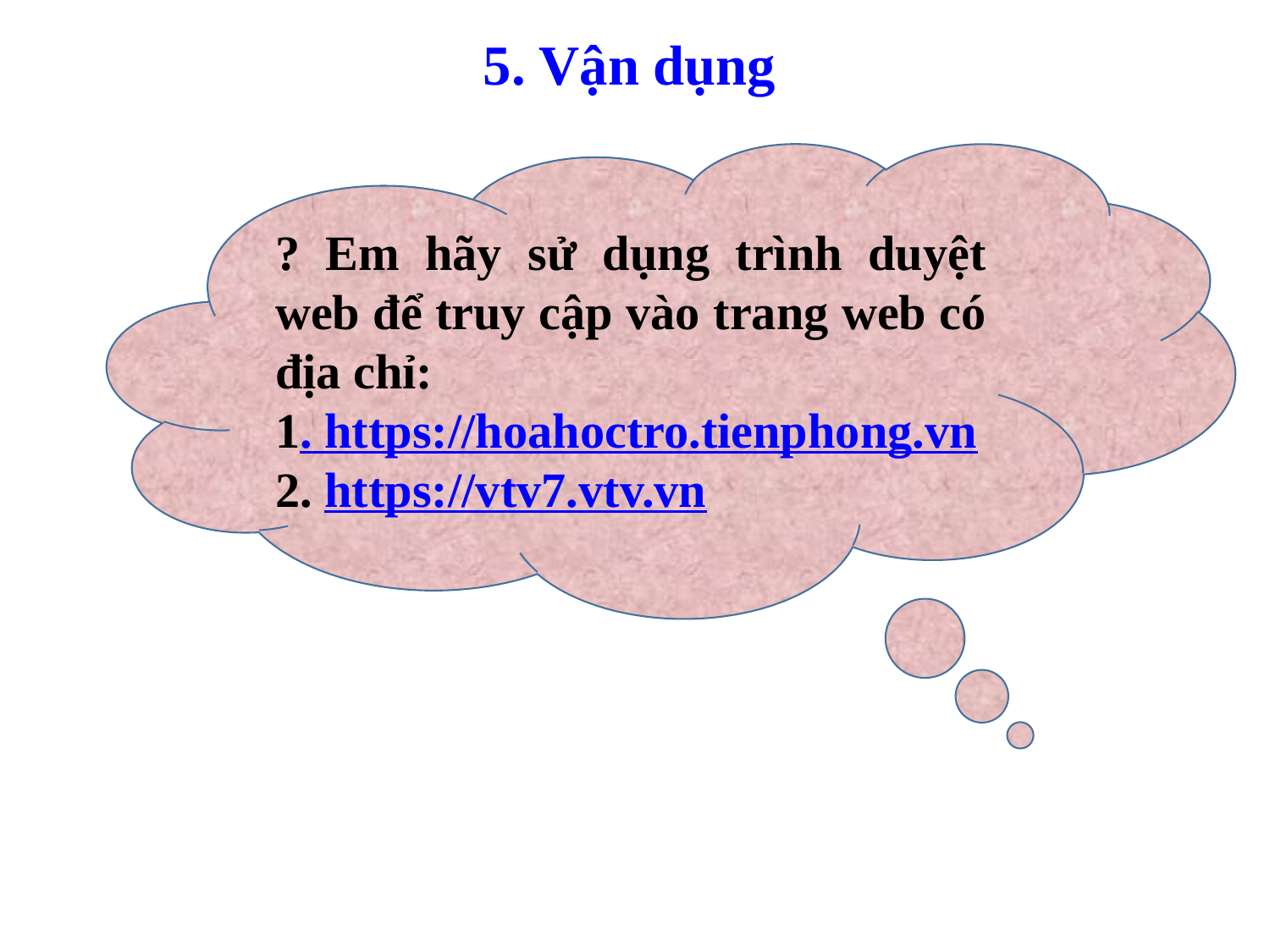

5. Vận dụng
? Em hãy sử dụng trình duyệt web để truy cập vào trang web có địa chỉ:
1. https://hoahoctro.tienphong.vn
2. https://vtv7.vtv.vn